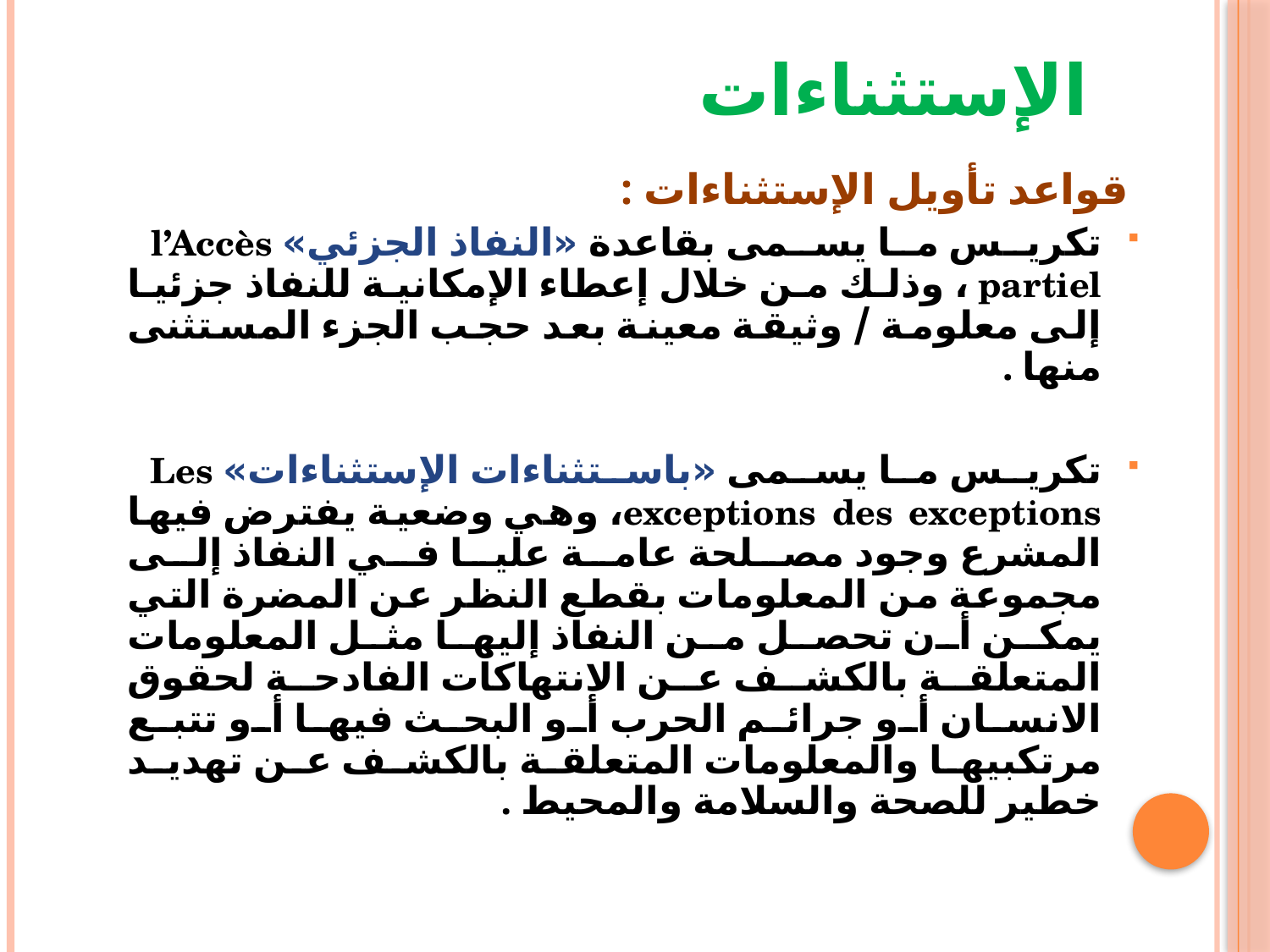

الإستثناءات
 قواعد تأويل الإستثناءات :
تكريس ما يسمى بقاعدة «النفاذ الجزئي» l’Accès partiel ، وذلك من خلال إعطاء الإمكانية للنفاذ جزئيا إلى معلومة / وثيقة معينة بعد حجب الجزء المستثنى منها .

تكريس ما يسمى «باستثناءات الإستثناءات» Les exceptions des exceptions، وهي وضعية يفترض فيها المشرع وجود مصلحة عامة عليا في النفاذ إلى مجموعة من المعلومات بقطع النظر عن المضرة التي يمكن أن تحصل من النفاذ إليها مثل المعلومات المتعلقة بالكشف عن الانتهاكات الفادحة لحقوق الانسان أو جرائم الحرب أو البحث فيها أو تتبع مرتكبيها والمعلومات المتعلقة بالكشف عن تهديد خطير للصحة والسلامة والمحيط .